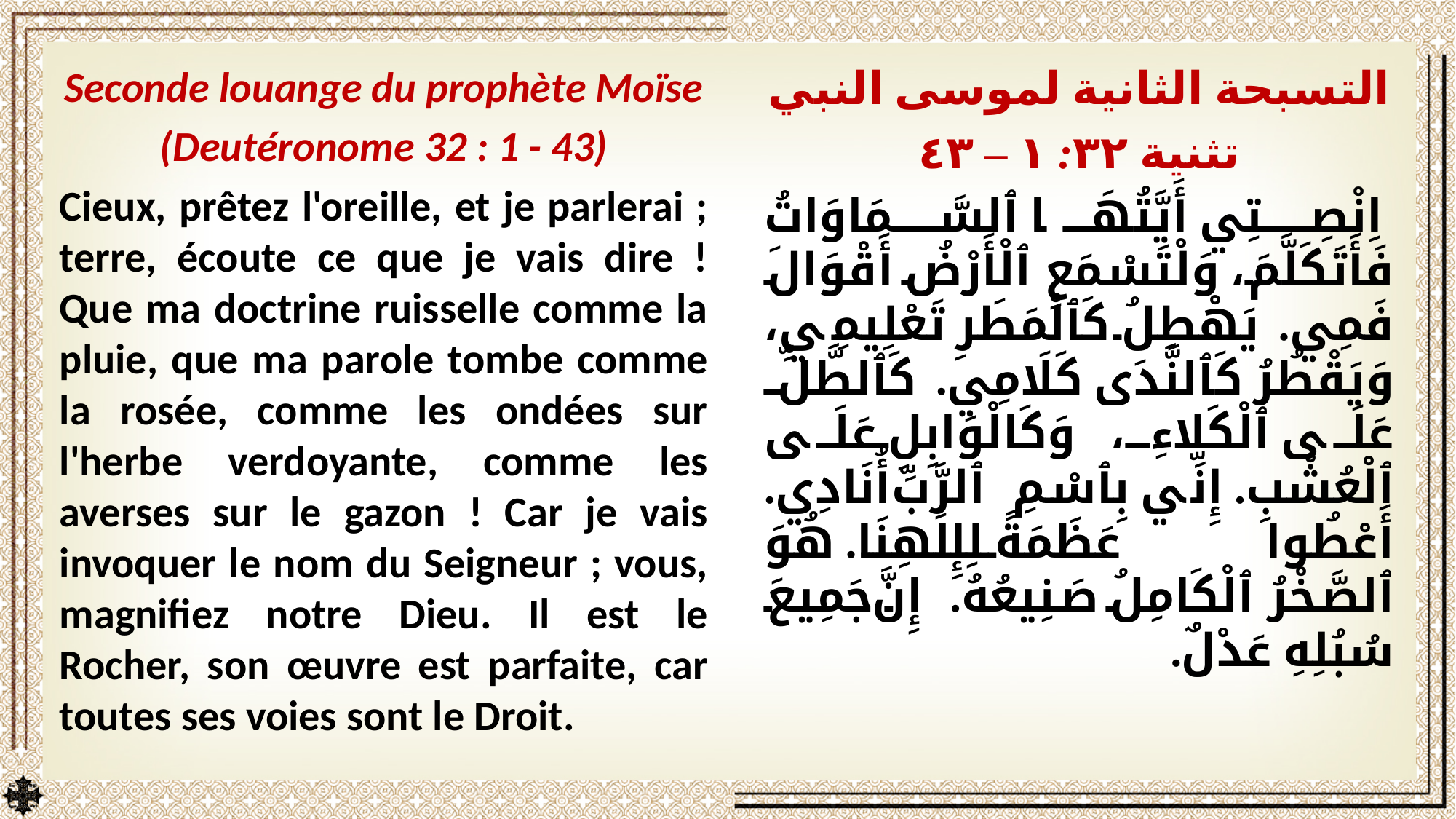

Seconde louange du prophète Moïse
(Deutéronome 32 : 1 - 43)
Cieux, prêtez l'oreille, et je parlerai ; terre, écoute ce que je vais dire ! Que ma doctrine ruisselle comme la pluie, que ma parole tombe comme la rosée, comme les ondées sur l'herbe verdoyante, comme les averses sur le gazon ! Car je vais invoquer le nom du Seigneur ; vous, magnifiez notre Dieu. Il est le Rocher, son œuvre est parfaite, car toutes ses voies sont le Droit.
التسبحة الثانية لموسى النبي
تثنية ٣٢: ١ – ٤٣
 اِنْصِتِي أَيَّتُهَا ٱلسَّمَاوَاتُ فَأَتَكَلَّمَ، وَلْتَسْمَعِ ٱلْأَرْضُ أَقْوَالَ فَمِي. يَهْطِلُ كَٱلْمَطَرِ تَعْلِيمِي، وَيَقْطُرُ كَٱلنَّدَى كَلَامِي. كَٱلطَّلِّ عَلَى ٱلْكَلاءِ، وَكَالْوَابِلِ عَلَى ٱلْعُشْبِ. إِنِّي بِٱسْمِ ٱلرَّبِّ أُنَادِي. أَعْطُوا عَظَمَةً لِإِلَهِنَا. هُوَ ٱلصَّخْرُ ٱلْكَامِلُ صَنِيعُهُ. إِنَّ جَمِيعَ سُبُلِهِ عَدْلٌ.